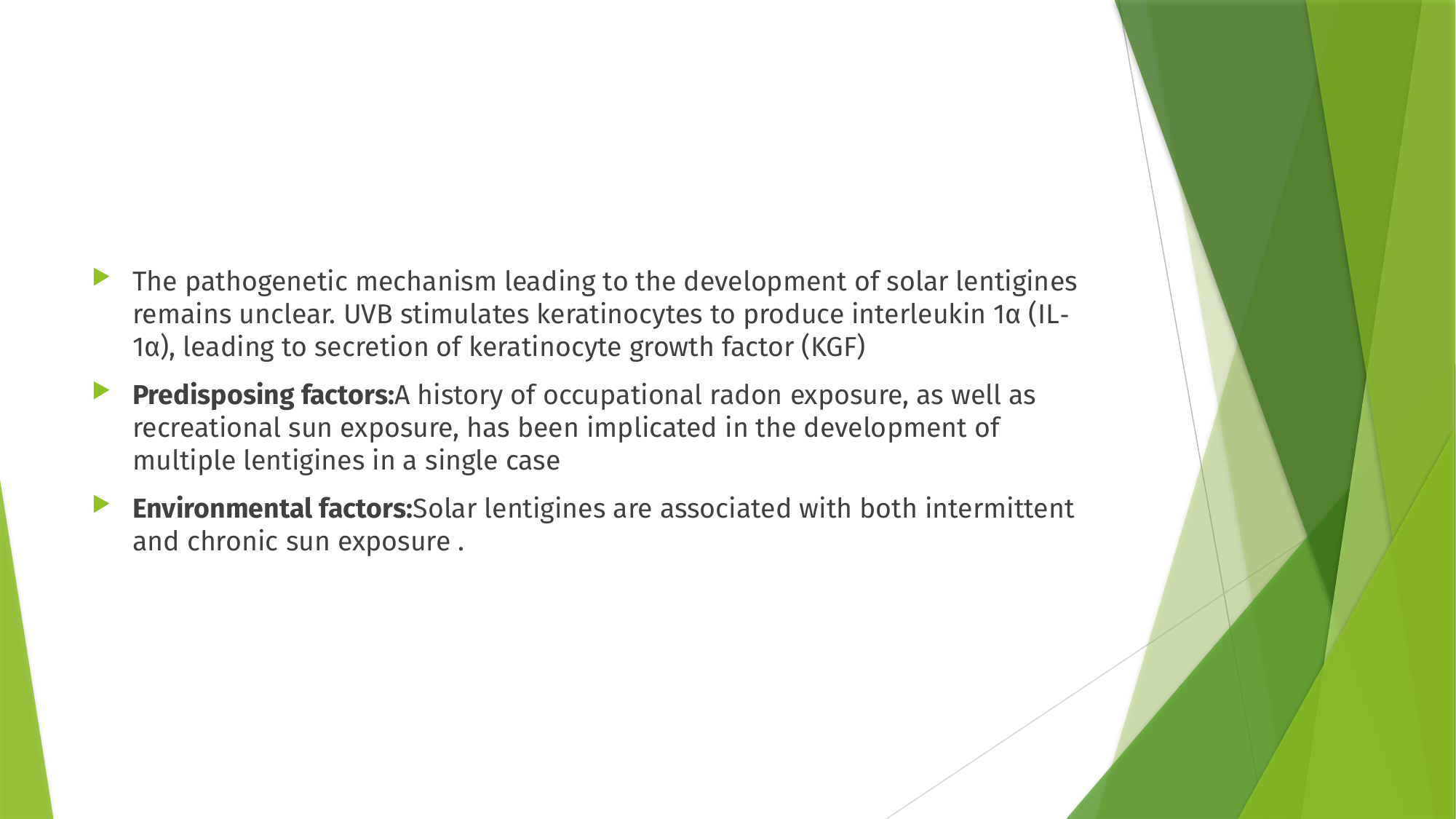

#
The pathogenetic mechanism leading to the development of solar lentigines remains unclear. UVB stimulates keratinocytes to produce interleukin 1α (IL‐1α), leading to secretion of keratinocyte growth factor (KGF)
Predisposing factors:A history of occupational radon exposure, as well as recreational sun exposure, has been implicated in the development of multiple lentigines in a single case
Environmental factors:Solar lentigines are associated with both intermittent and chronic sun exposure .